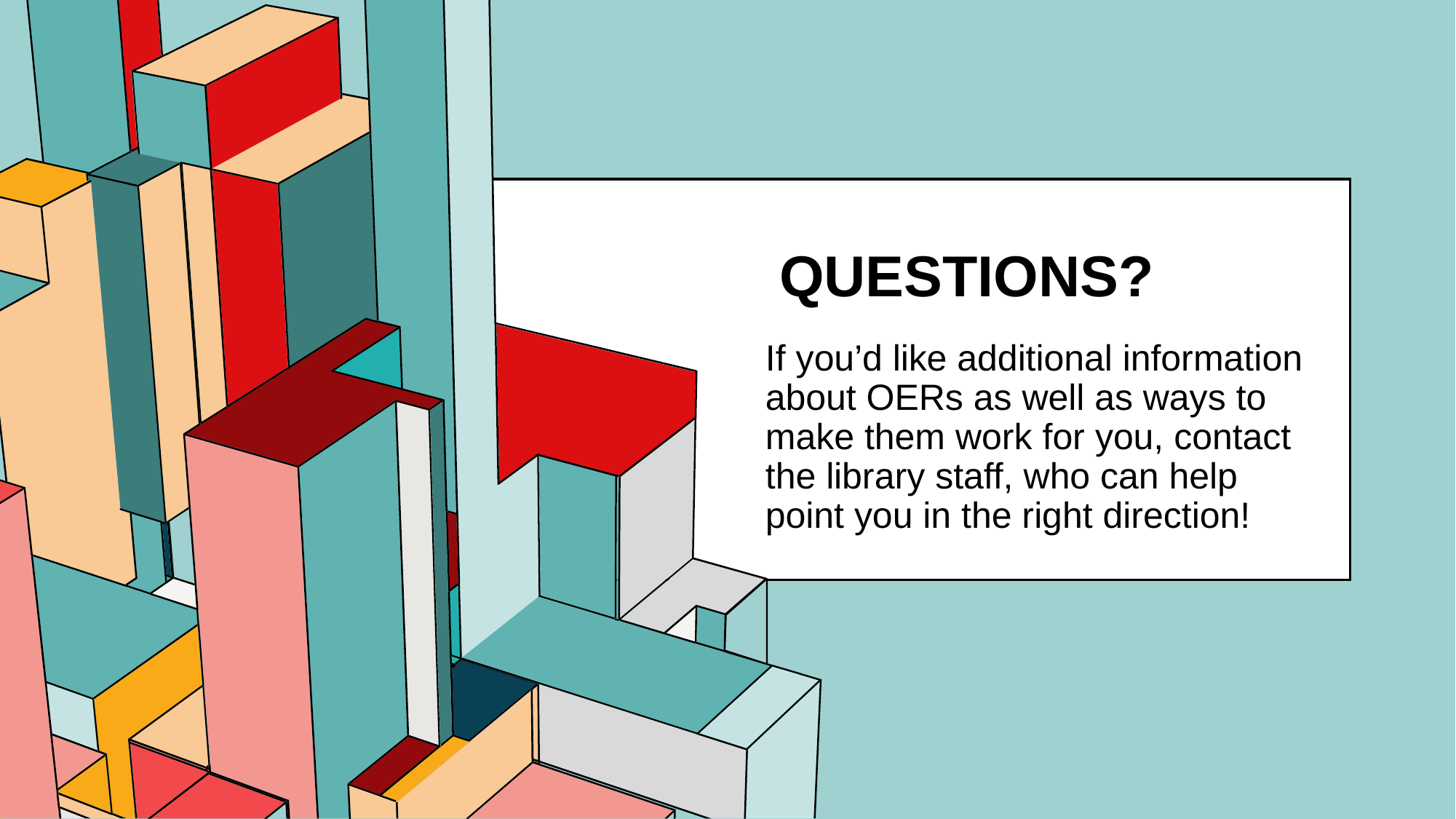

# Questions?
If you’d like additional information about OERs as well as ways to make them work for you, contact the library staff, who can help point you in the right direction!